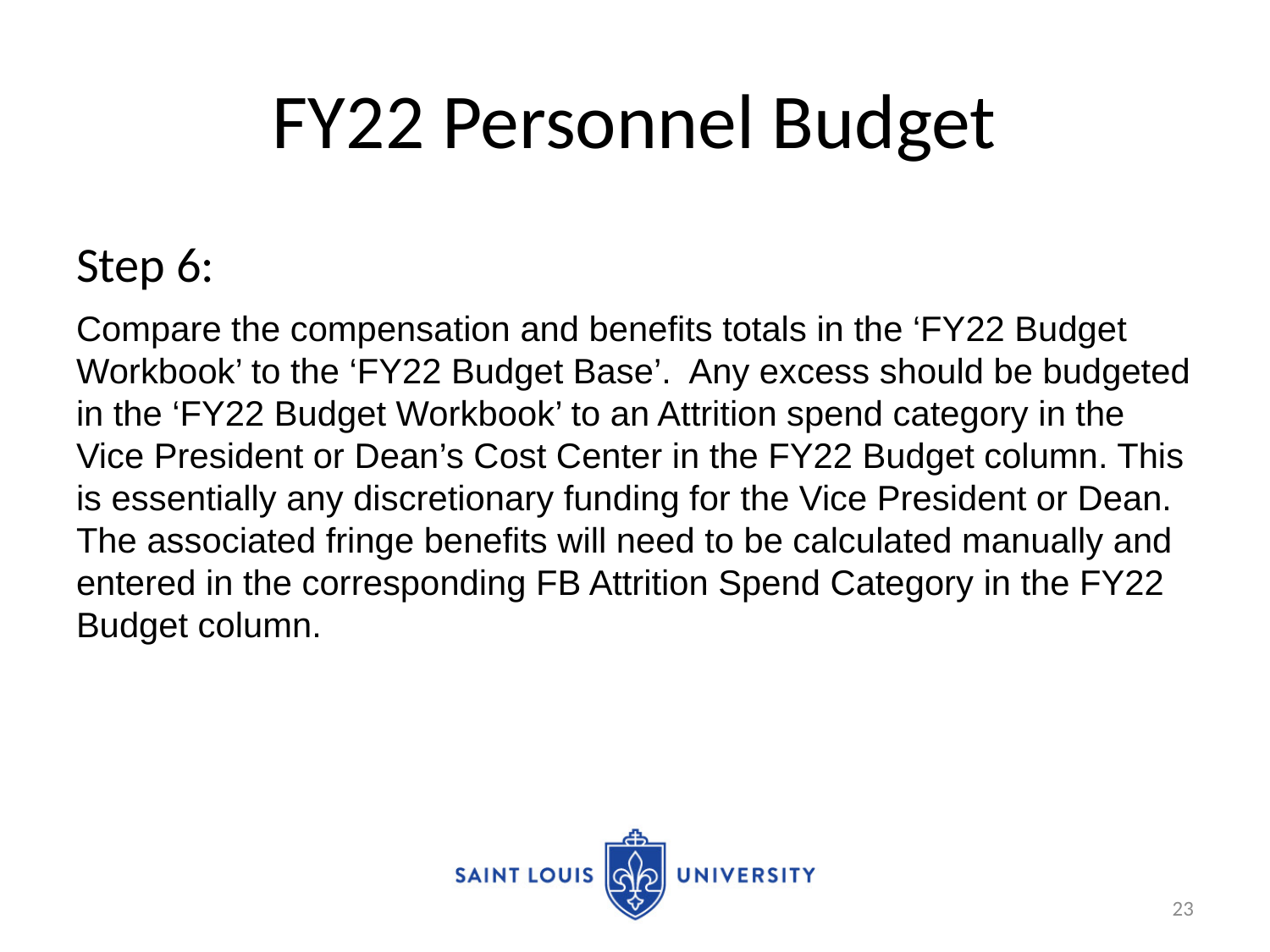

# FY22 Personnel Budget
Step 6:
Compare the compensation and benefits totals in the ‘FY22 Budget Workbook’ to the ‘FY22 Budget Base’.  Any excess should be budgeted in the ‘FY22 Budget Workbook’ to an Attrition spend category in the Vice President or Dean’s Cost Center in the FY22 Budget column. This is essentially any discretionary funding for the Vice President or Dean.  The associated fringe benefits will need to be calculated manually and entered in the corresponding FB Attrition Spend Category in the FY22 Budget column.

23